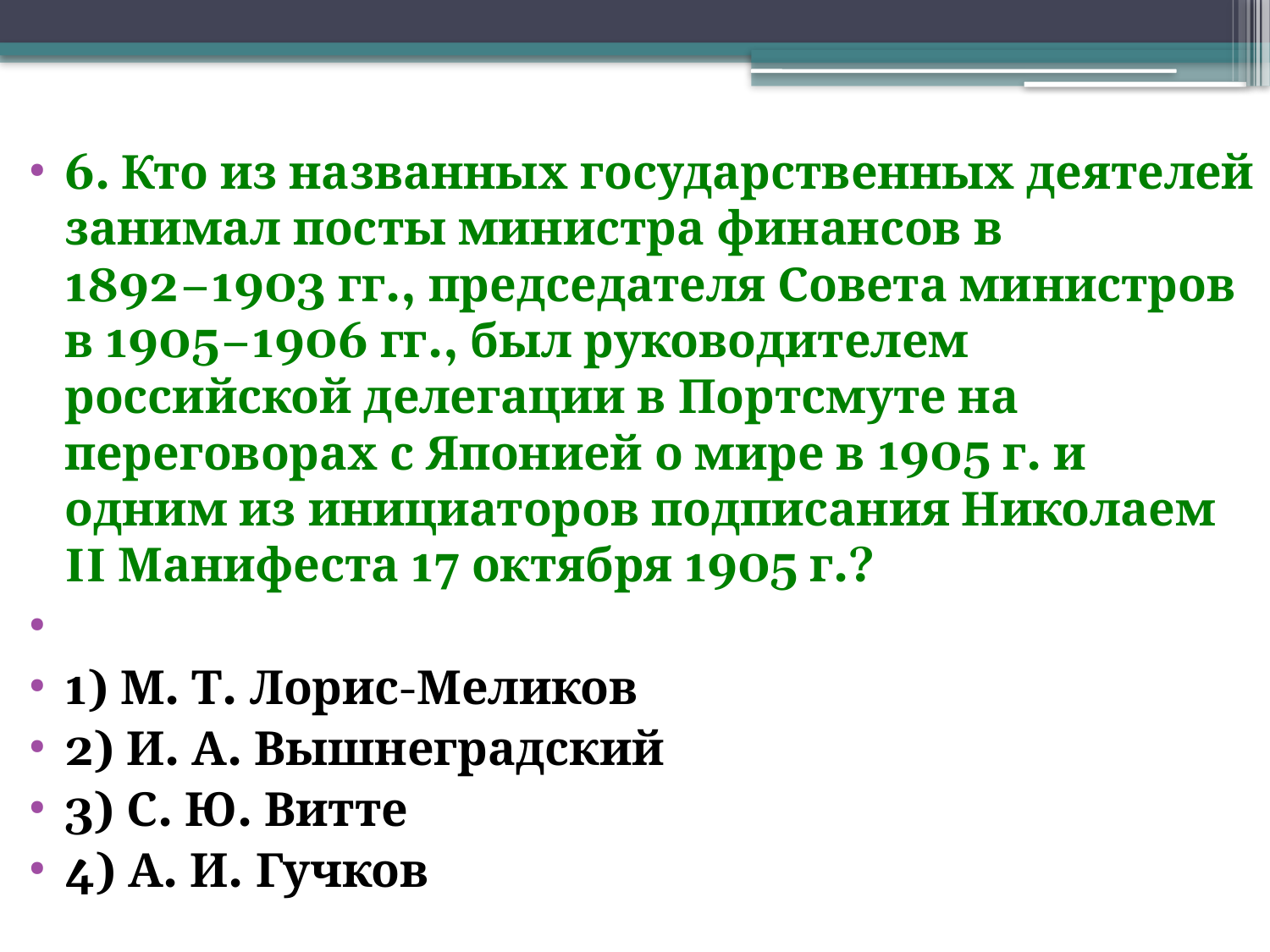

6. Кто из названных государственных деятелей занимал посты министра финансов в 1892−1903 гг., председателя Совета министров в 1905−1906 гг., был руководителем российской делегации в Портсмуте на переговорах с Японией о мире в 1905 г. и одним из инициаторов подписания Николаем II Манифеста 17 октября 1905 г.?

1) М. Т. Лорис-Меликов
2) И. А. Вышнеградский
3) С. Ю. Витте
4) А. И. Гучков